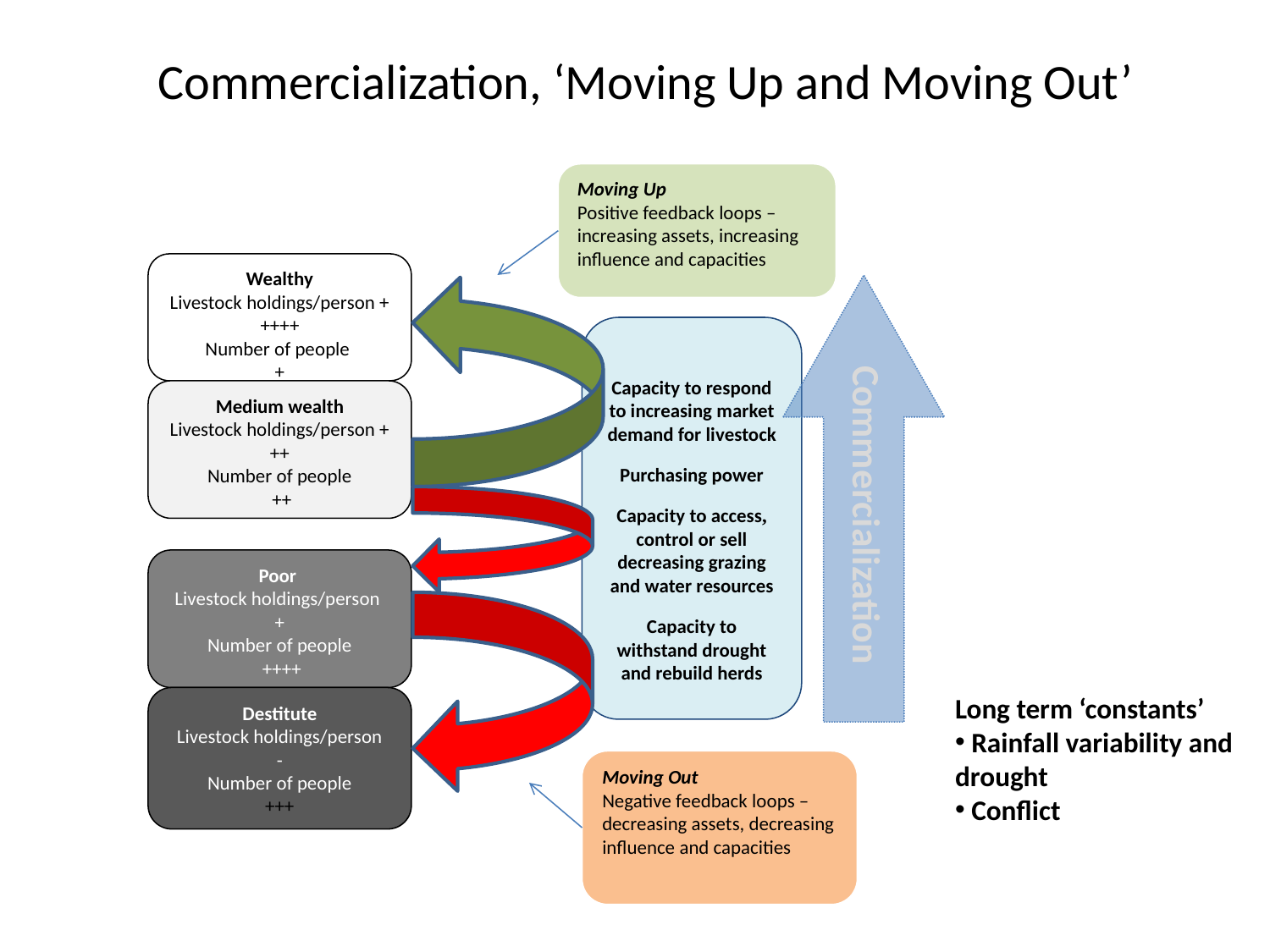

# Commercialization, ‘Moving Up and Moving Out’
Moving Up
Positive feedback loops – increasing assets, increasing influence and capacities
Wealthy
Livestock holdings/person +++++
Number of people
+
   Commercialization

Capacity to respond to increasing market demand for livestock
Purchasing power
Capacity to access, control or sell decreasing grazing and water resources
Capacity to withstand drought and rebuild herds
Medium wealth
Livestock holdings/person +++
Number of people
 ++

Poor
Livestock holdings/person
+
Number of people
 ++++

Long term ‘constants’
 Rainfall variability and drought
 Conflict
Destitute
Livestock holdings/person
-
Number of people
+++
Moving Out
Negative feedback loops – decreasing assets, decreasing influence and capacities